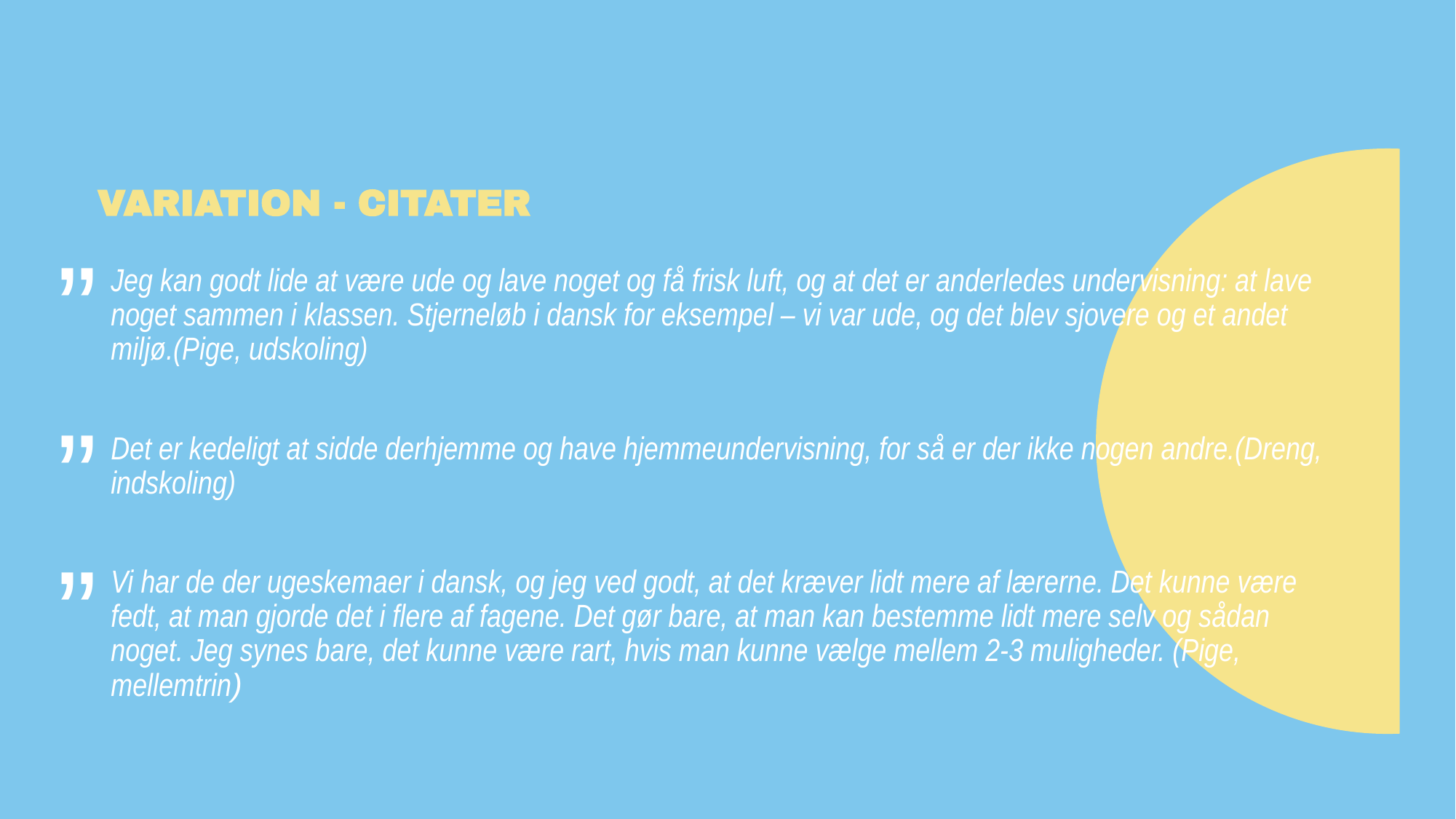

# VARIATION - CITATER

”
Jeg kan godt lide at være ude og lave noget og få frisk luft, og at det er anderledes undervisning: at lave noget sammen i klassen. Stjerneløb i dansk for eksempel – vi var ude, og det blev sjovere og et andet miljø.(Pige, udskoling)

Det er kedeligt at sidde derhjemme og have hjemmeundervisning, for så er der ikke nogen andre.(Dreng, indskoling)

Vi har de der ugeskemaer i dansk, og jeg ved godt, at det kræver lidt mere af lærerne. Det kunne være fedt, at man gjorde det i flere af fagene. Det gør bare, at man kan bestemme lidt mere selv og sådan noget. Jeg synes bare, det kunne være rart, hvis man kunne vælge mellem 2-3 muligheder. (Pige, mellemtrin)
”
”